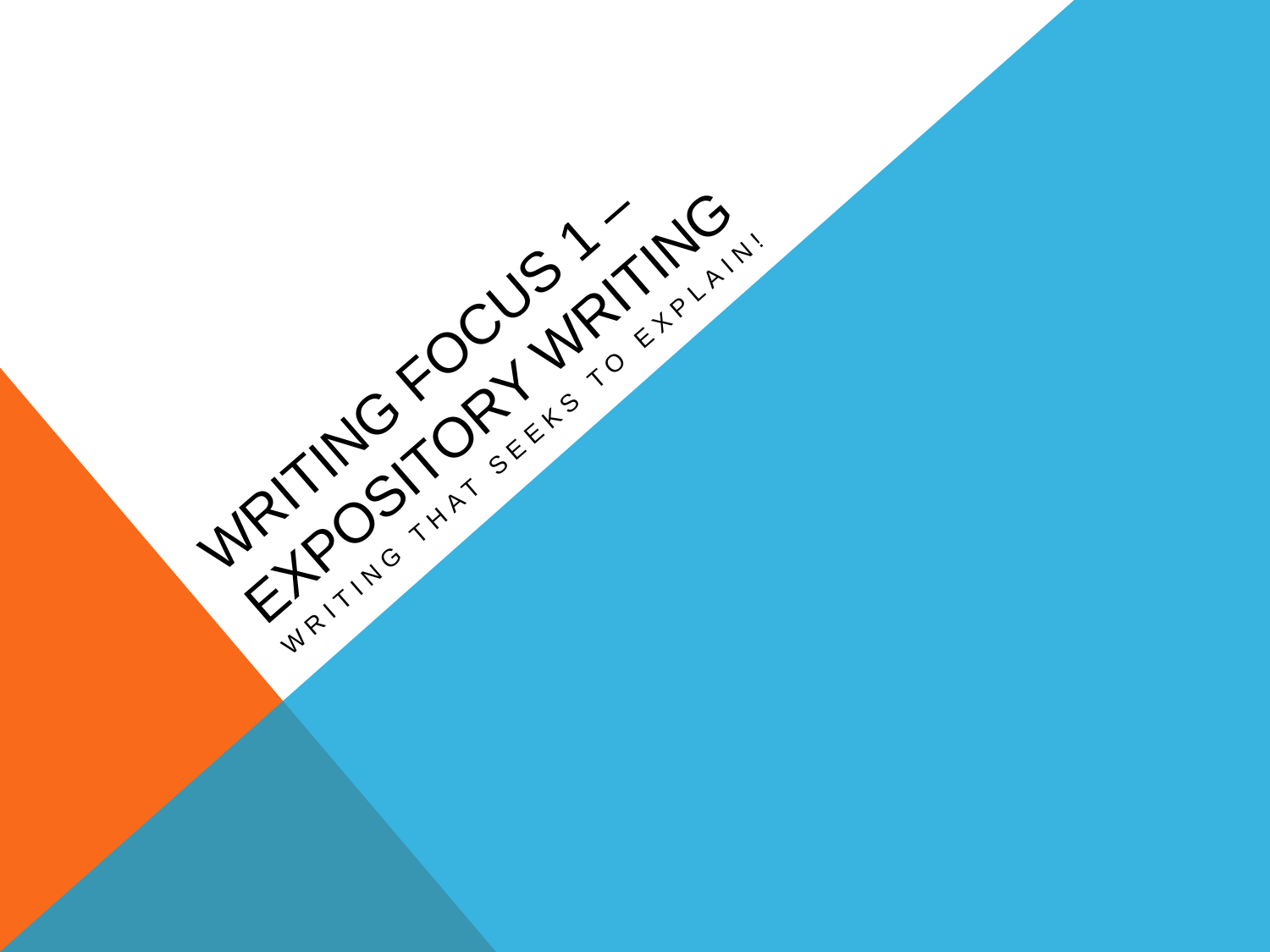

# Writing focus 1 – expository writing
Writing that seeks to explain!